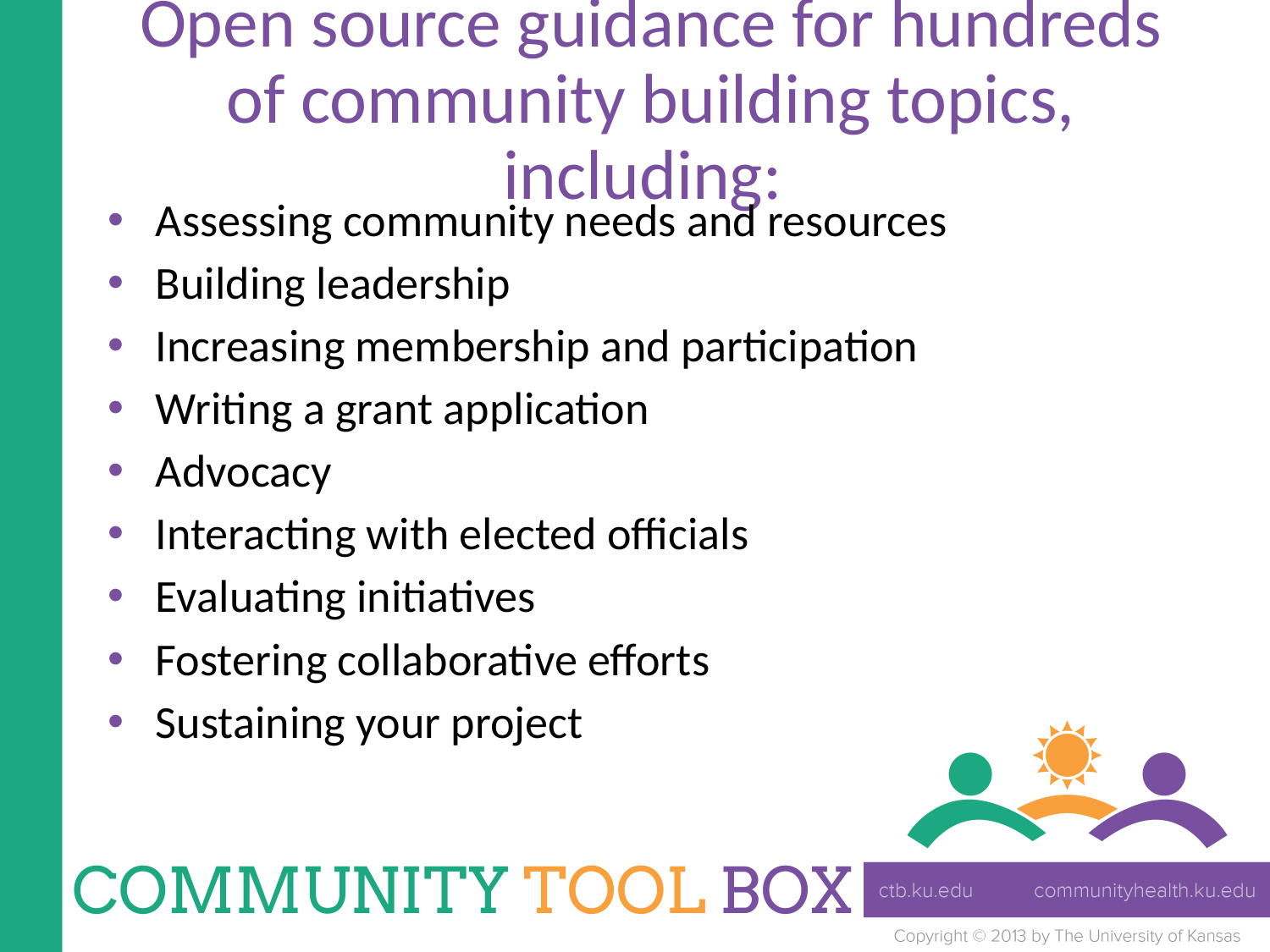

Open source guidance for hundreds of community building topics, including:
Assessing community needs and resources
Building leadership
Increasing membership and participation
Writing a grant application
Advocacy
Interacting with elected officials
Evaluating initiatives
Fostering collaborative efforts
Sustaining your project